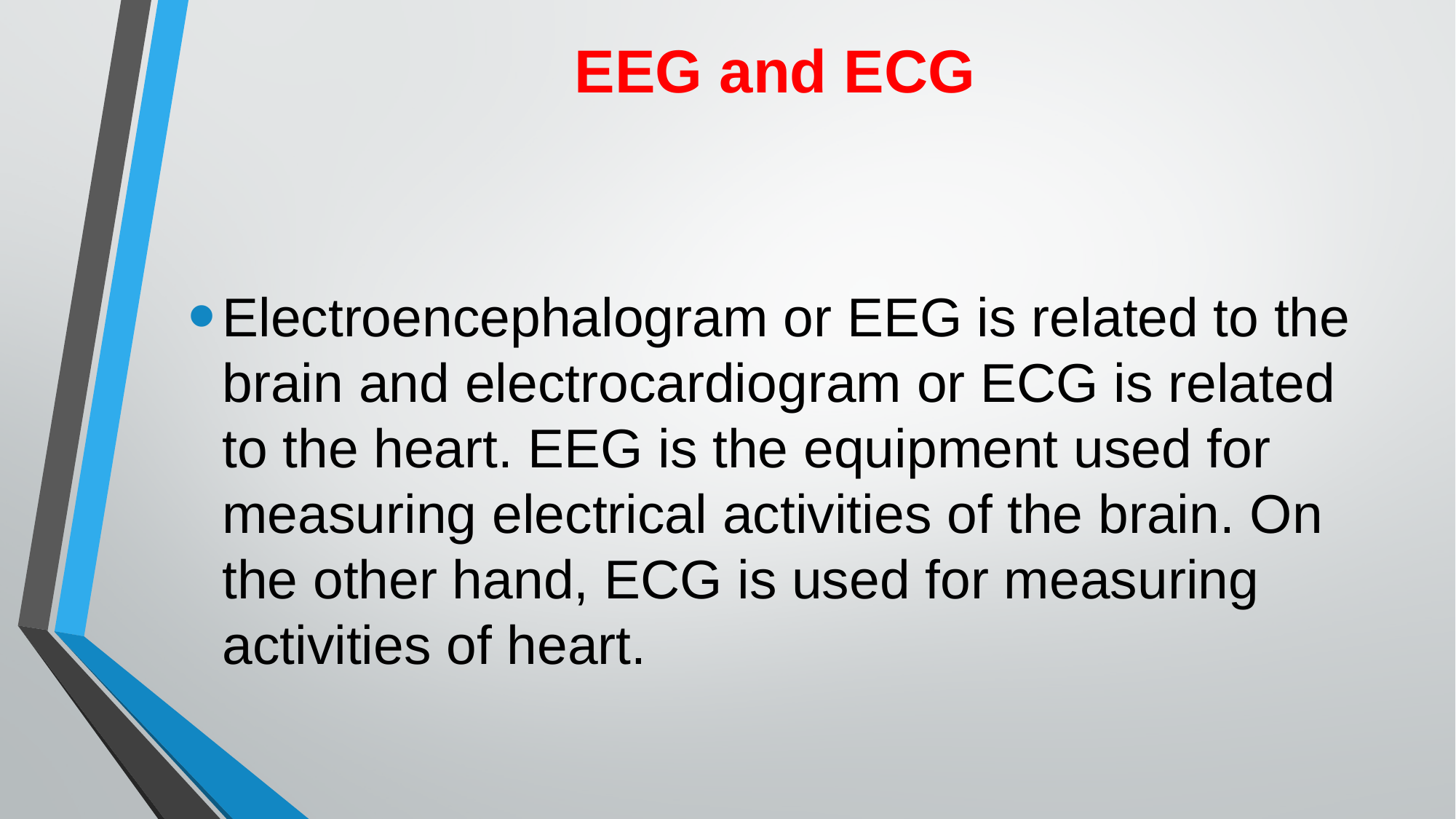

# EEG and ECG
Electroencephalogram or EEG is related to the brain and electrocardiogram or ECG is related to the heart. EEG is the equipment used for measuring electrical activities of the brain. On the other hand, ECG is used for measuring activities of heart.